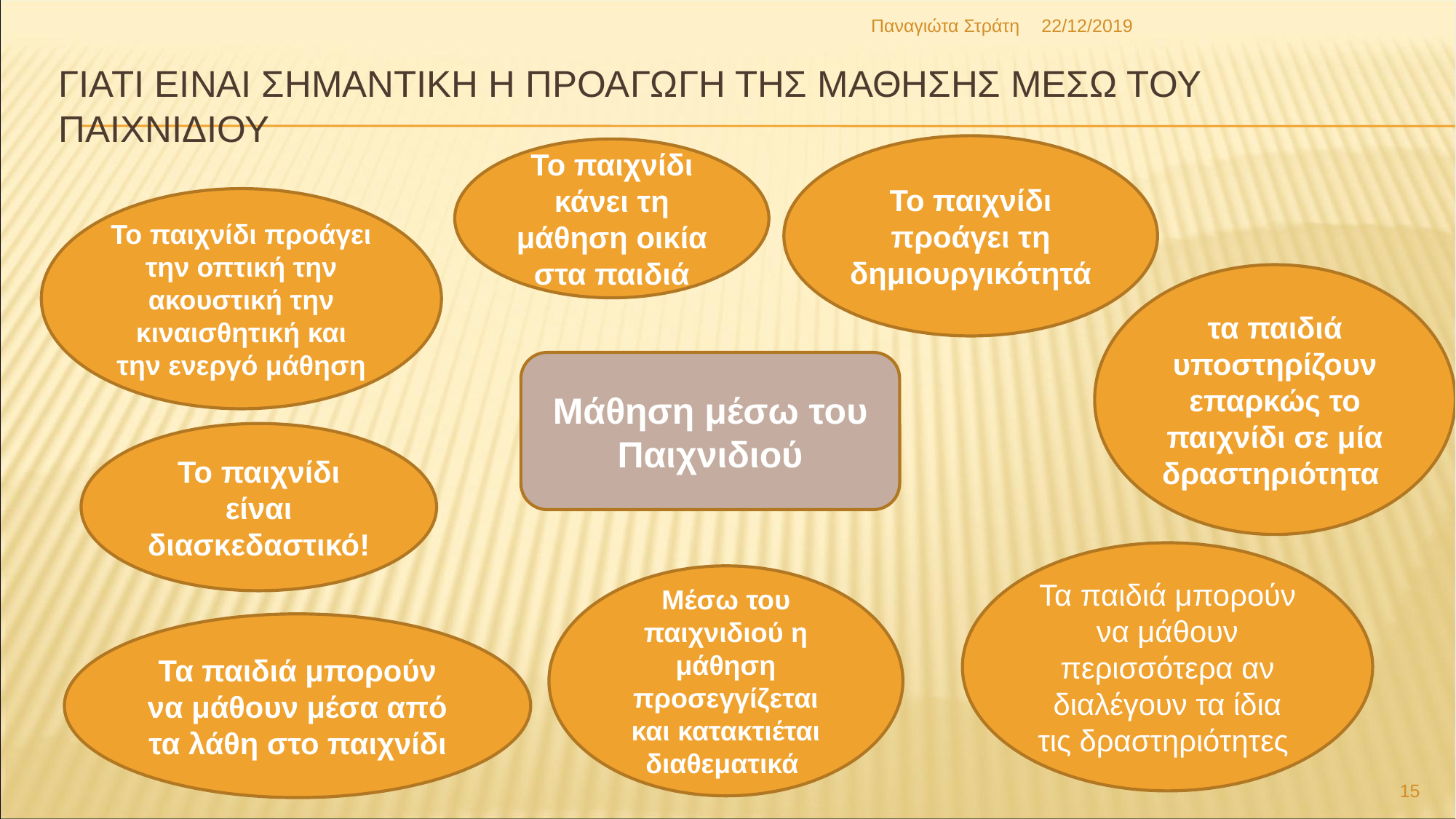

Παναγιώτα Στράτη
22/12/2019
# γιατι ειναι σημαντικη η προαγωγη τησ μαθησησ μεσω του παιχνιδιου
Το παιχνίδι προάγει τη δημιουργικότητά
Το παιχνίδι κάνει τη μάθηση οικία στα παιδιά
Το παιχνίδι προάγει την οπτική την ακουστική την κιναισθητική και την ενεργό μάθηση
τα παιδιά υποστηρίζουν επαρκώς το παιχνίδι σε μία δραστηριότητα
Μάθηση μέσω του Παιχνιδιού
Το παιχνίδι είναι διασκεδαστικό!
Τα παιδιά μπορούν να μάθουν περισσότερα αν διαλέγουν τα ίδια τις δραστηριότητες
Μέσω του παιχνιδιού η μάθηση προσεγγίζεται και κατακτιέται διαθεματικά
Τα παιδιά μπορούν να μάθουν μέσα από τα λάθη στο παιχνίδι
15